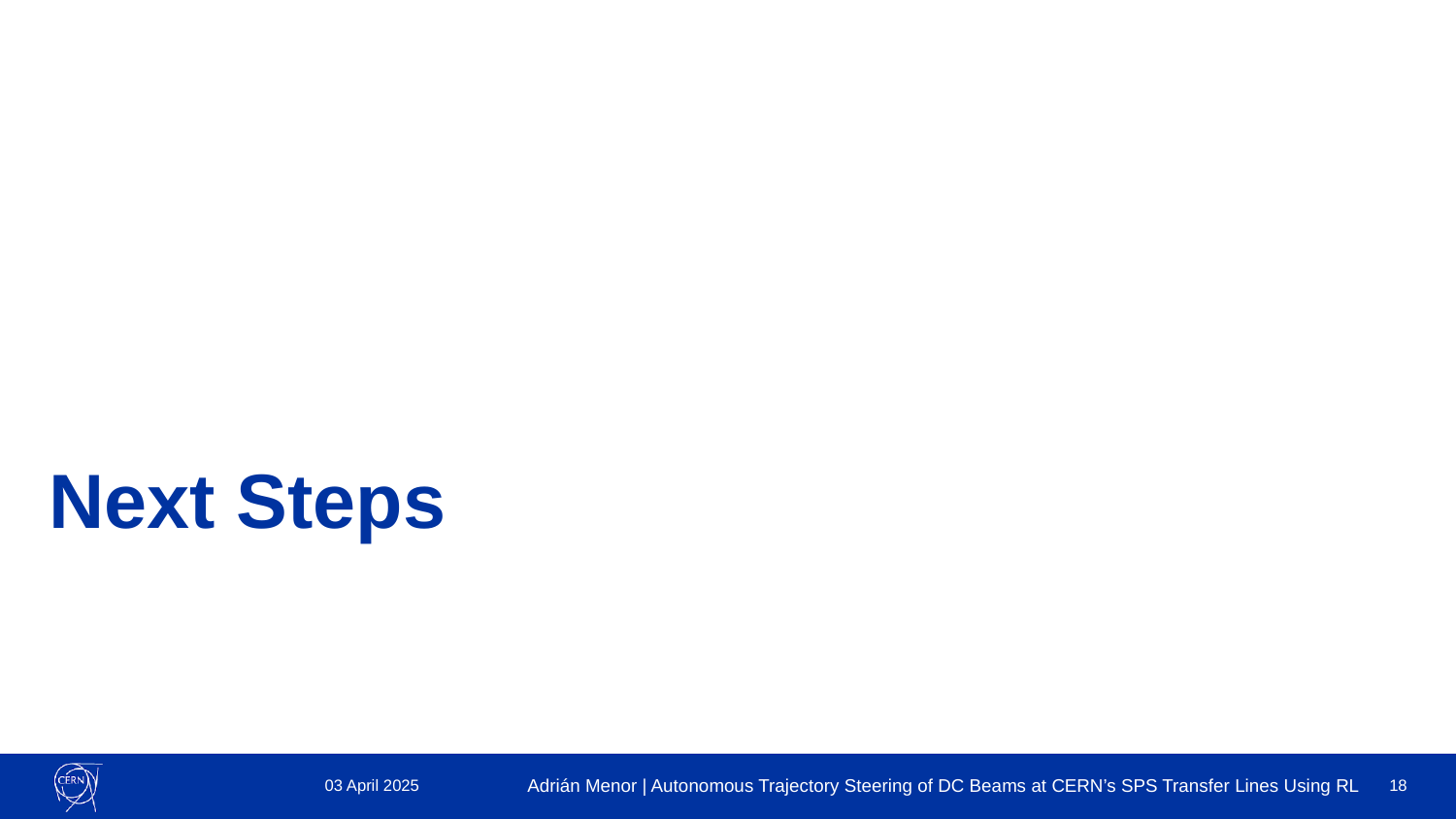

# Next Steps

03 April 2025
18
Adrián Menor | Autonomous Trajectory Steering of DC Beams at CERN’s SPS Transfer Lines Using RL